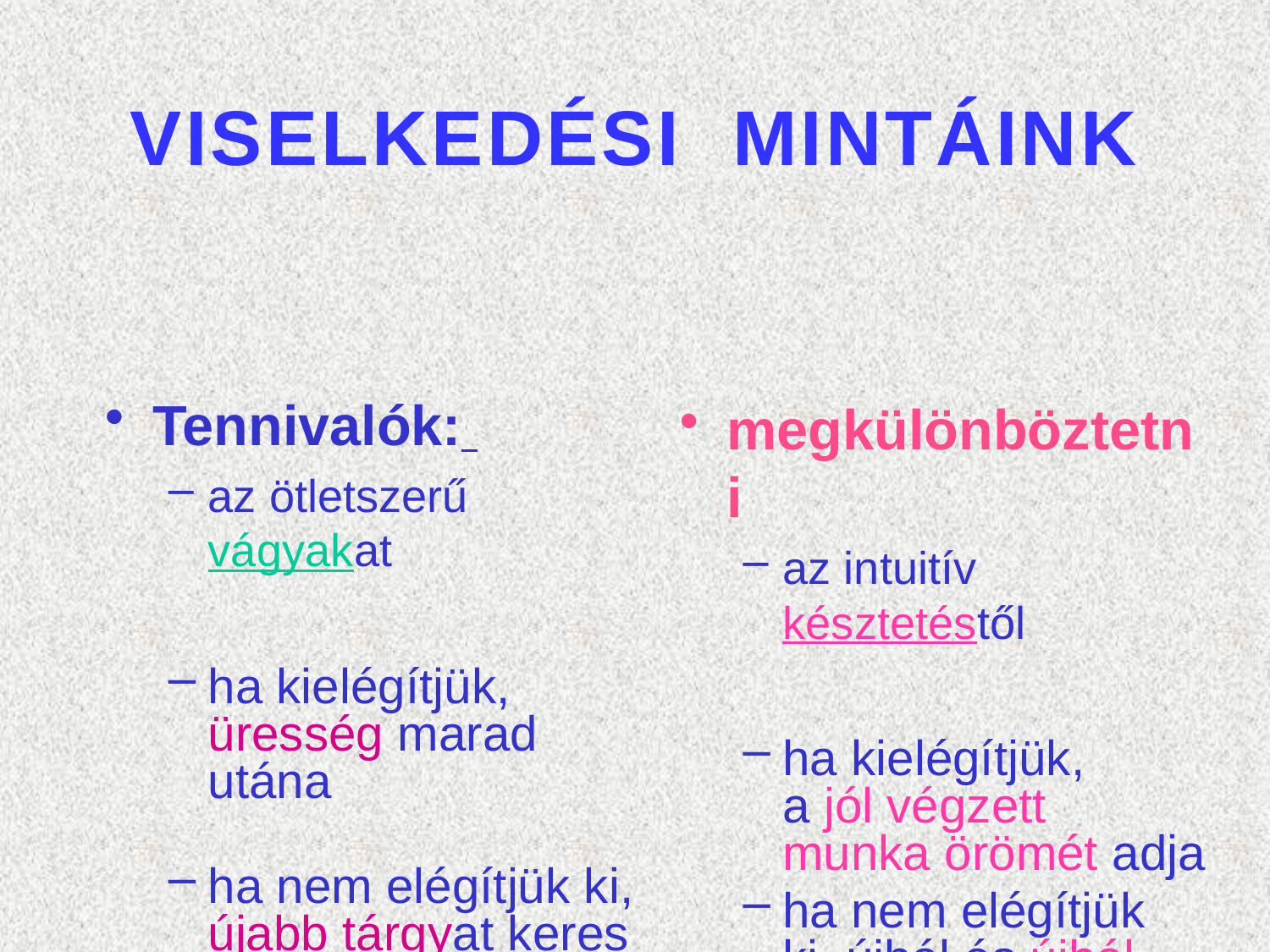

# VISELKEDÉSI  MINTÁINK
Tennivalók:
az ötletszerű vágyakat

ha kielégítjük,
üresség marad utána
ha nem elégítjük ki, újabb tárgyat keres
megkülönböztetni
az intuitív késztetéstől

ha kielégítjük,
a jól végzett munka örömét adja
ha nem elégítjük ki, újból és újból ugyanazt sugallja